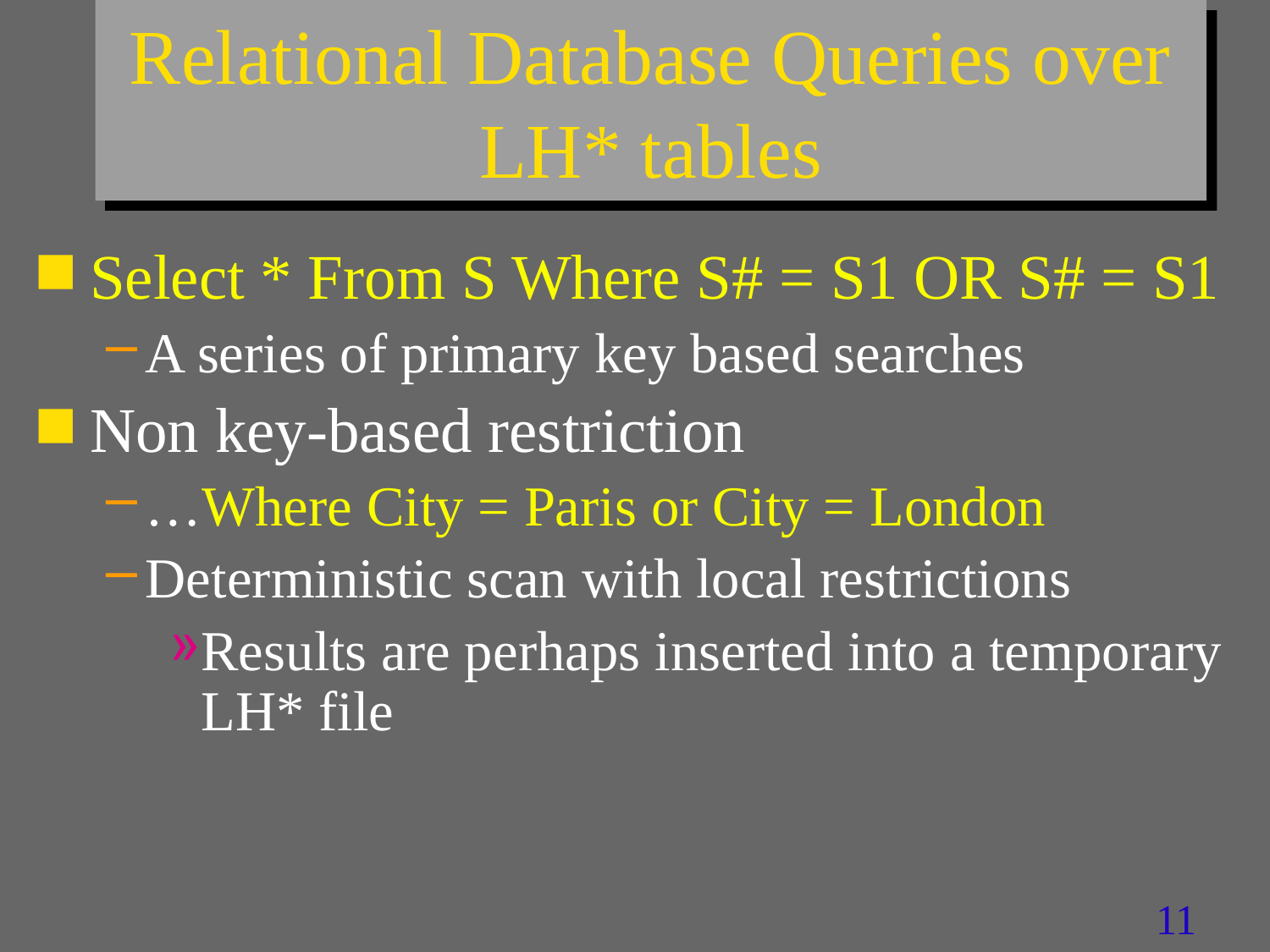

# Relational Database Queries over LH* tables
Select * From S Where S# = S1 OR S# = S1
A series of primary key based searches
Non key-based restriction
…Where City = Paris or City = London
Deterministic scan with local restrictions
Results are perhaps inserted into a temporary LH* file